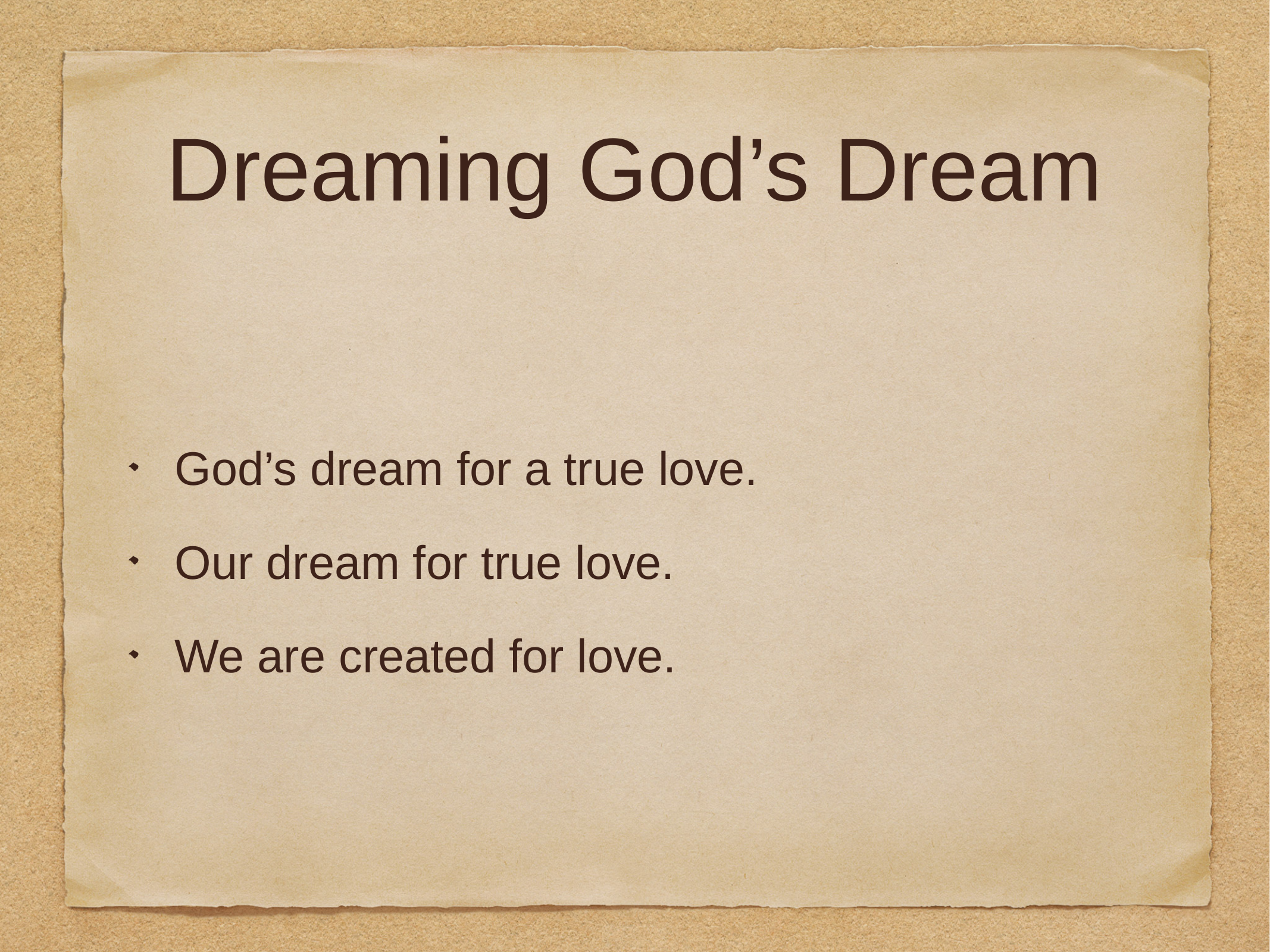

# Dreaming God’s Dream
God’s dream for a true love.
Our dream for true love.
We are created for love.